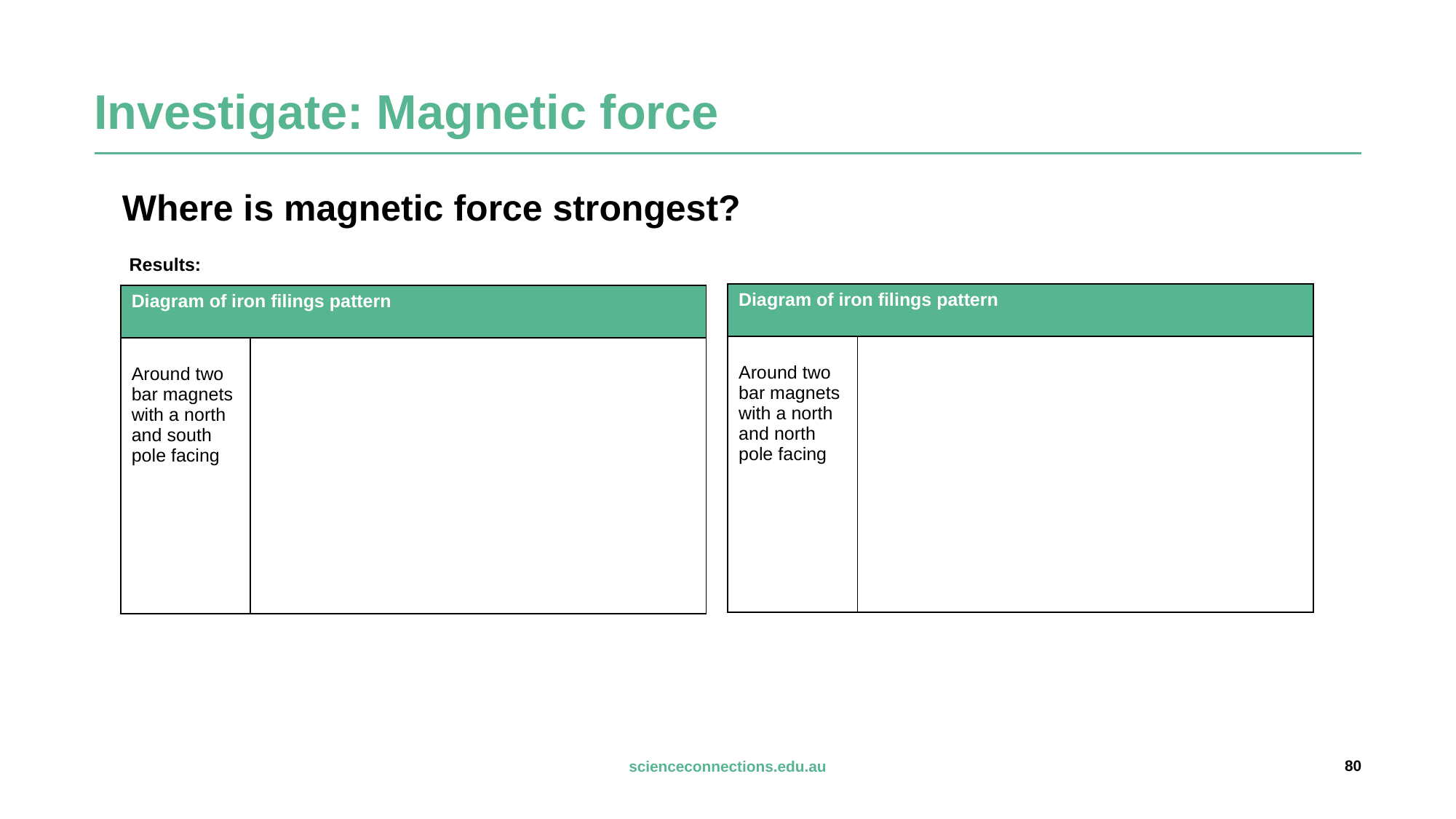

# Investigate: Magnetic force
Where is magnetic force strongest?

Results:
| Diagram of iron filings pattern |  |
| --- | --- |
| Around two bar magnets with a north and north pole facing |  |
| Diagram of iron filings pattern |  |
| --- | --- |
| Around two bar magnets with a north and south pole facing |  |
80
scienceconnections.edu.au